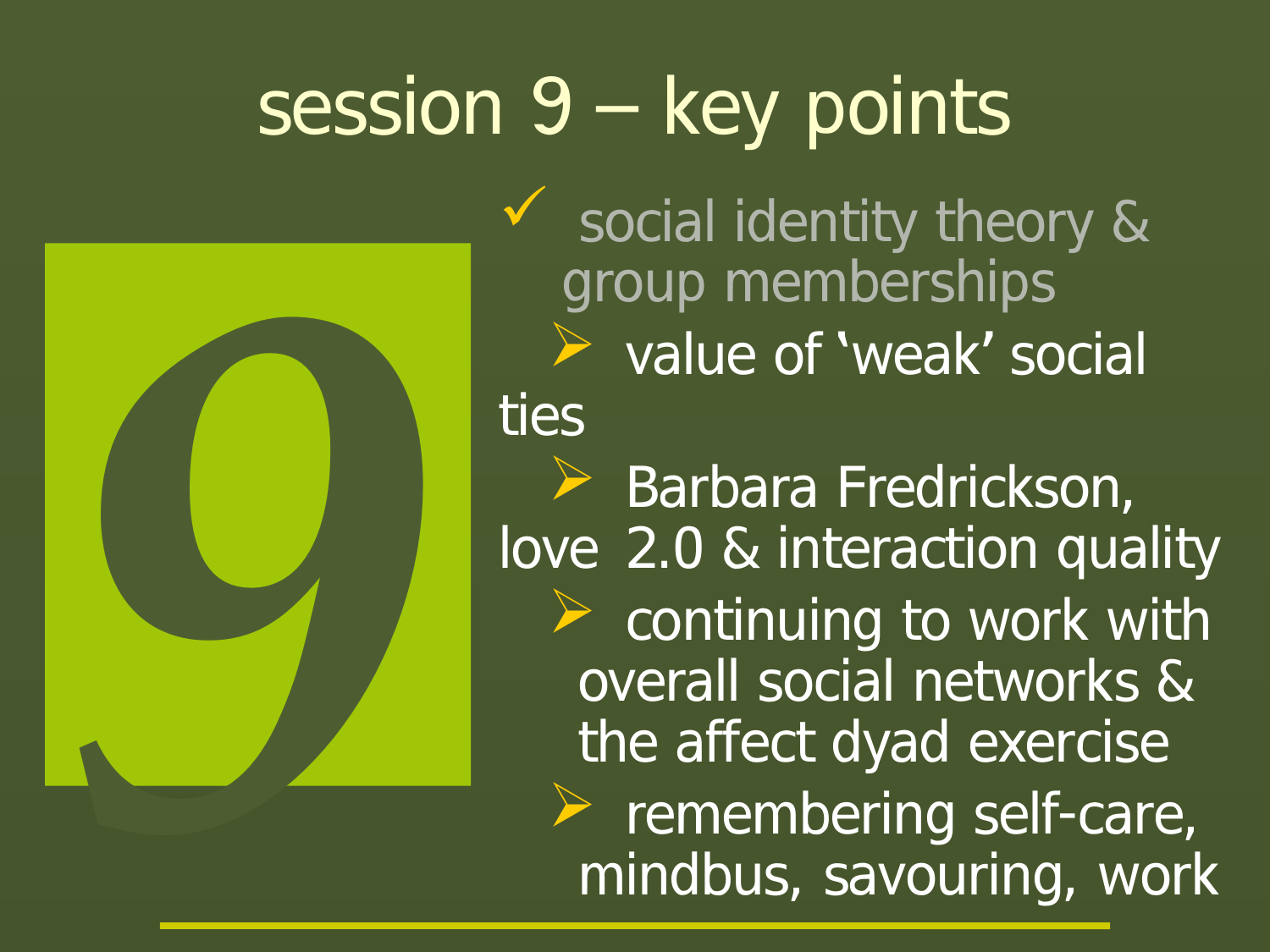

# session 9 – key points
9
 social identity theory & 	group memberships
 	value of ‘weak’ social ties
 	Barbara Fredrickson, love 	2.0 & interaction quality
	continuing to work with 	overall social networks & 	the affect dyad exercise
 	remembering self-care, 	mindbus, savouring, work